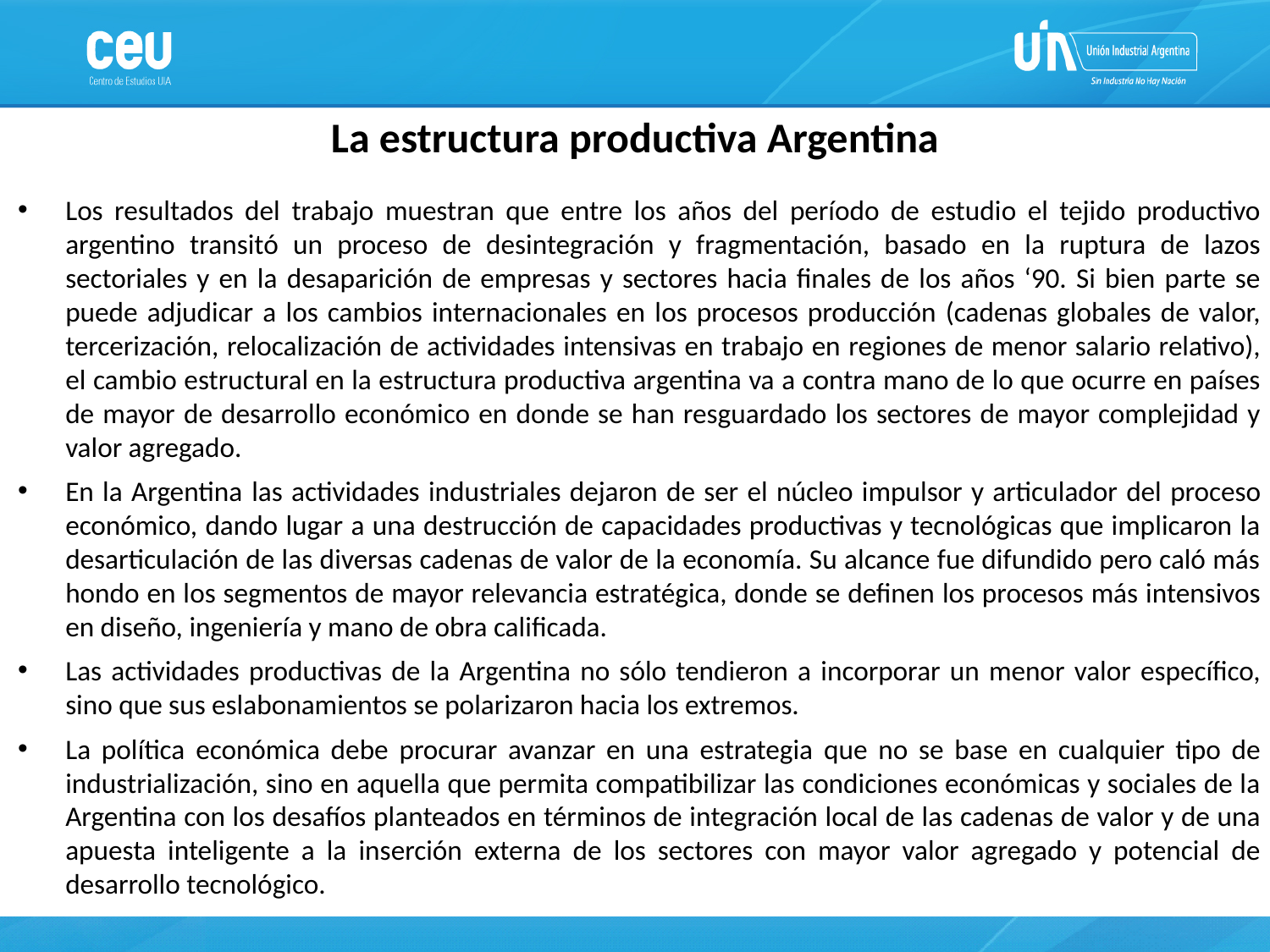

# La estructura productiva Argentina
Los resultados del trabajo muestran que entre los años del período de estudio el tejido productivo argentino transitó un proceso de desintegración y fragmentación, basado en la ruptura de lazos sectoriales y en la desaparición de empresas y sectores hacia finales de los años ‘90. Si bien parte se puede adjudicar a los cambios internacionales en los procesos producción (cadenas globales de valor, tercerización, relocalización de actividades intensivas en trabajo en regiones de menor salario relativo), el cambio estructural en la estructura productiva argentina va a contra mano de lo que ocurre en países de mayor de desarrollo económico en donde se han resguardado los sectores de mayor complejidad y valor agregado.
En la Argentina las actividades industriales dejaron de ser el núcleo impulsor y articulador del proceso económico, dando lugar a una destrucción de capacidades productivas y tecnológicas que implicaron la desarticulación de las diversas cadenas de valor de la economía. Su alcance fue difundido pero caló más hondo en los segmentos de mayor relevancia estratégica, donde se definen los procesos más intensivos en diseño, ingeniería y mano de obra calificada.
Las actividades productivas de la Argentina no sólo tendieron a incorporar un menor valor específico, sino que sus eslabonamientos se polarizaron hacia los extremos.
La política económica debe procurar avanzar en una estrategia que no se base en cualquier tipo de industrialización, sino en aquella que permita compatibilizar las condiciones económicas y sociales de la Argentina con los desafíos planteados en términos de integración local de las cadenas de valor y de una apuesta inteligente a la inserción externa de los sectores con mayor valor agregado y potencial de desarrollo tecnológico.